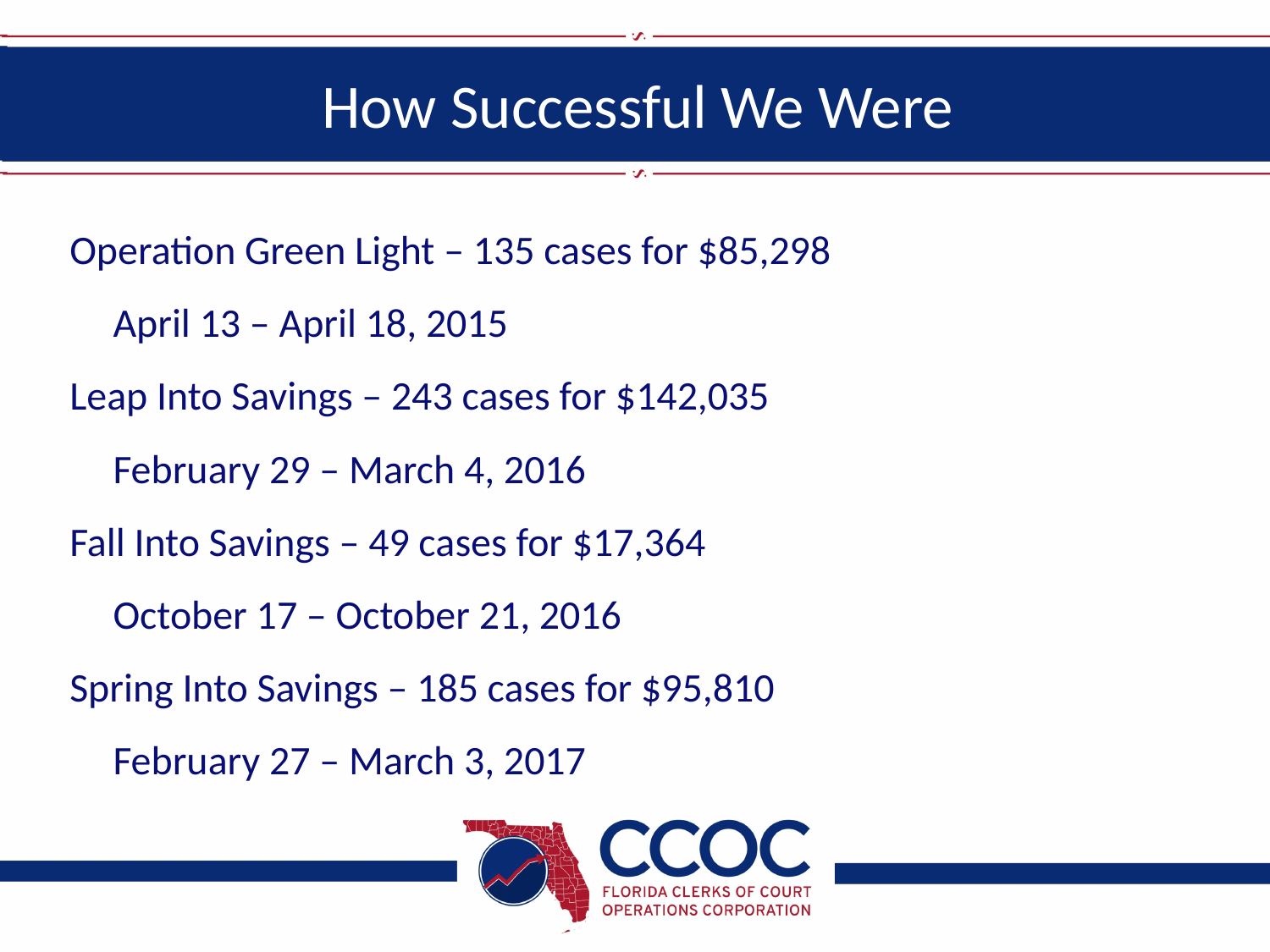

# How Successful We Were
Operation Green Light – 135 cases for $85,298
April 13 – April 18, 2015
Leap Into Savings – 243 cases for $142,035
February 29 – March 4, 2016
Fall Into Savings – 49 cases for $17,364
October 17 – October 21, 2016
Spring Into Savings – 185 cases for $95,810
February 27 – March 3, 2017